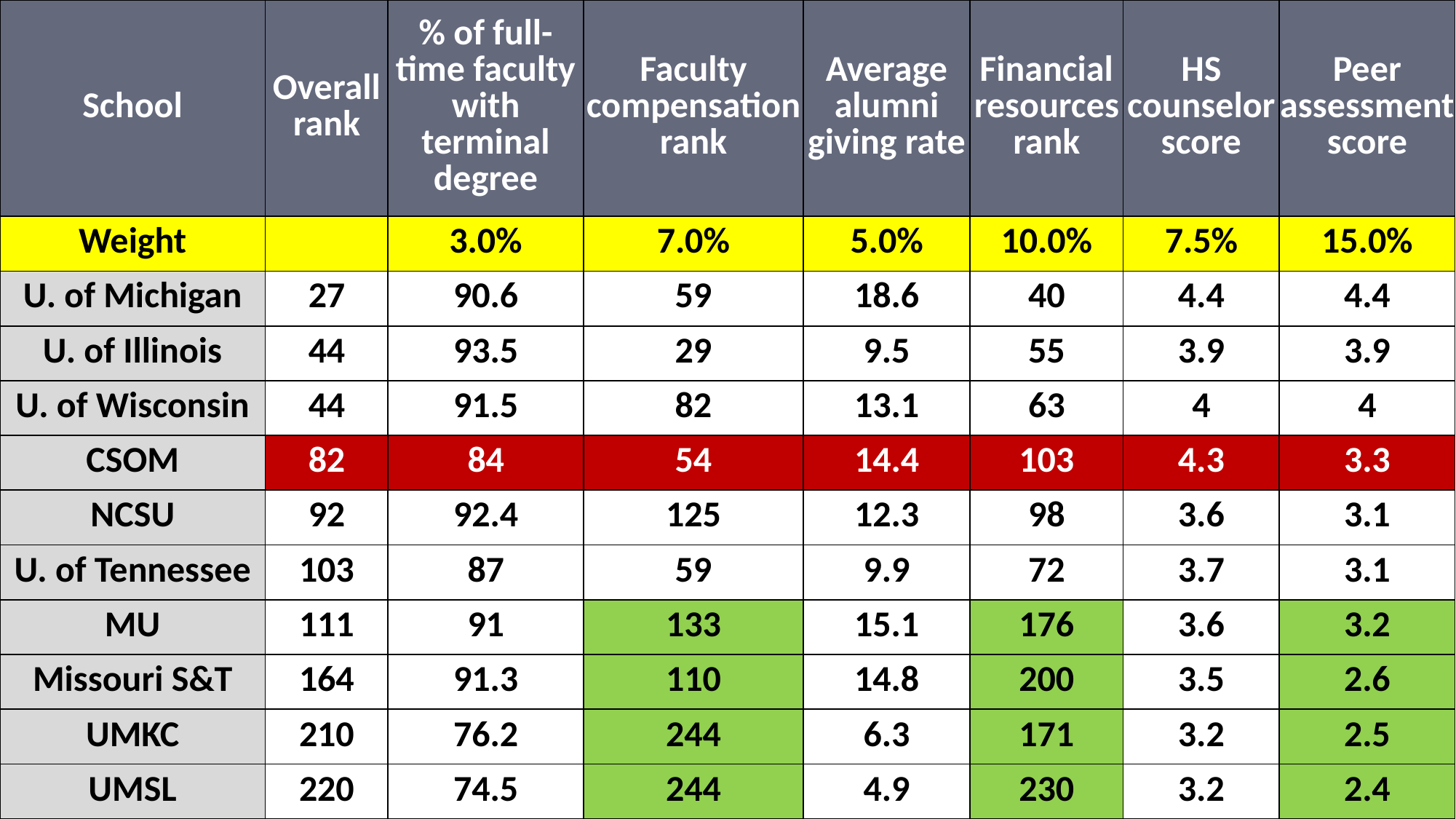

| School | Overall rank | % of full-time faculty with terminal degree | Faculty compensation rank | Average alumni giving rate | Financial resources rank | HS counselor score | Peer assessment score |
| --- | --- | --- | --- | --- | --- | --- | --- |
| Weight |  | 3.0% | 7.0% | 5.0% | 10.0% | 7.5% | 15.0% |
| U. of Michigan | 27 | 90.6 | 59 | 18.6 | 40 | 4.4 | 4.4 |
| U. of Illinois | 44 | 93.5 | 29 | 9.5 | 55 | 3.9 | 3.9 |
| U. of Wisconsin | 44 | 91.5 | 82 | 13.1 | 63 | 4 | 4 |
| CSOM | 82 | 84 | 54 | 14.4 | 103 | 4.3 | 3.3 |
| NCSU | 92 | 92.4 | 125 | 12.3 | 98 | 3.6 | 3.1 |
| U. of Tennessee | 103 | 87 | 59 | 9.9 | 72 | 3.7 | 3.1 |
| MU | 111 | 91 | 133 | 15.1 | 176 | 3.6 | 3.2 |
| Missouri S&T | 164 | 91.3 | 110 | 14.8 | 200 | 3.5 | 2.6 |
| UMKC | 210 | 76.2 | 244 | 6.3 | 171 | 3.2 | 2.5 |
| UMSL | 220 | 74.5 | 244 | 4.9 | 230 | 3.2 | 2.4 |
7